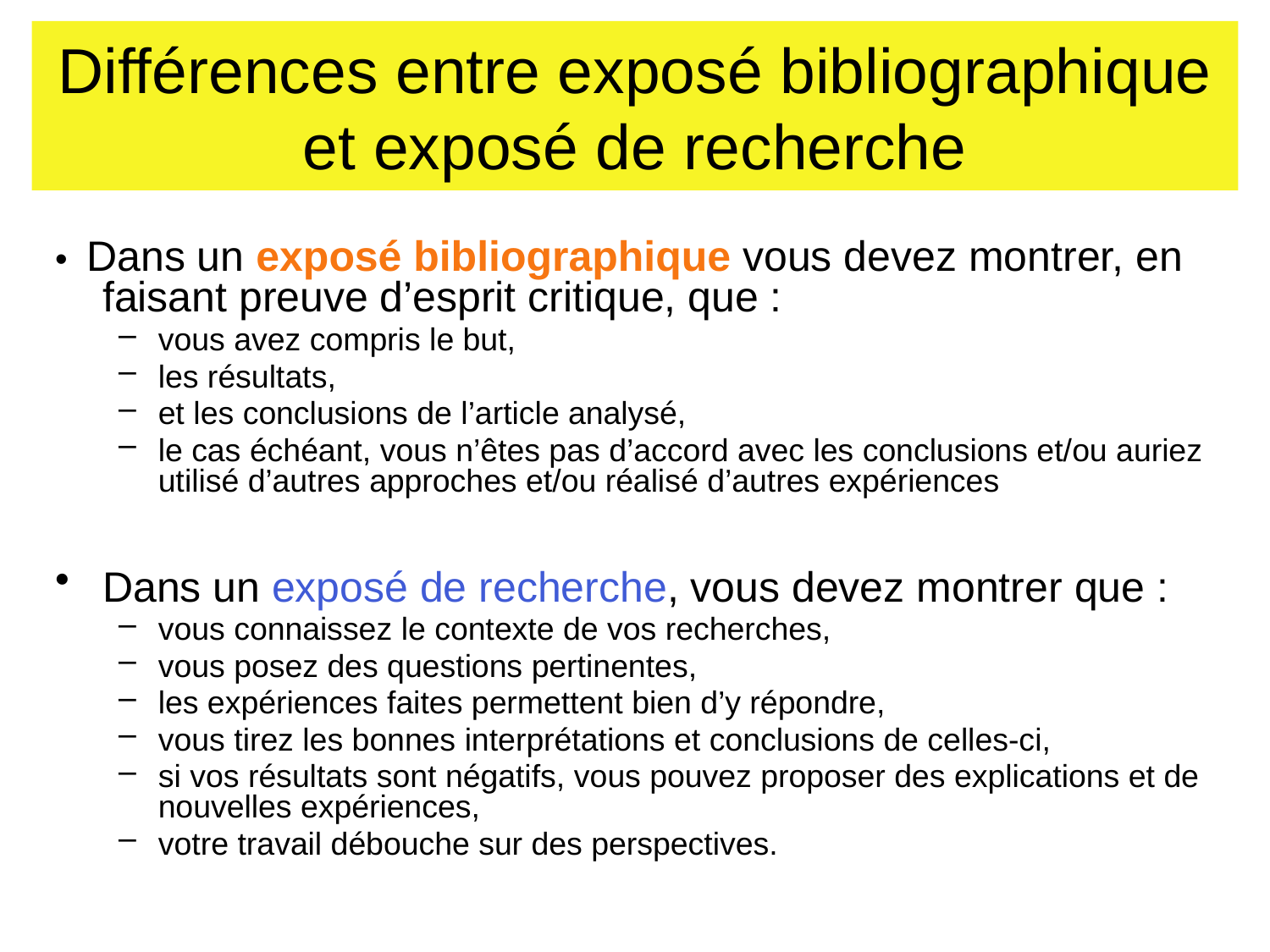

# Différences entre exposé bibliographique et exposé de recherche
•  Dans un exposé bibliographique vous devez montrer, en faisant preuve d’esprit critique, que :
vous avez compris le but,
les résultats,
et les conclusions de l’article analysé,
le cas échéant, vous n’êtes pas d’accord avec les conclusions et/ou auriez utilisé d’autres approches et/ou réalisé d’autres expériences

Dans un exposé de recherche, vous devez montrer que :
vous connaissez le contexte de vos recherches,
vous posez des questions pertinentes,
les expériences faites permettent bien d’y répondre,
vous tirez les bonnes interprétations et conclusions de celles-ci,
si vos résultats sont négatifs, vous pouvez proposer des explications et de nouvelles expériences,
votre travail débouche sur des perspectives.